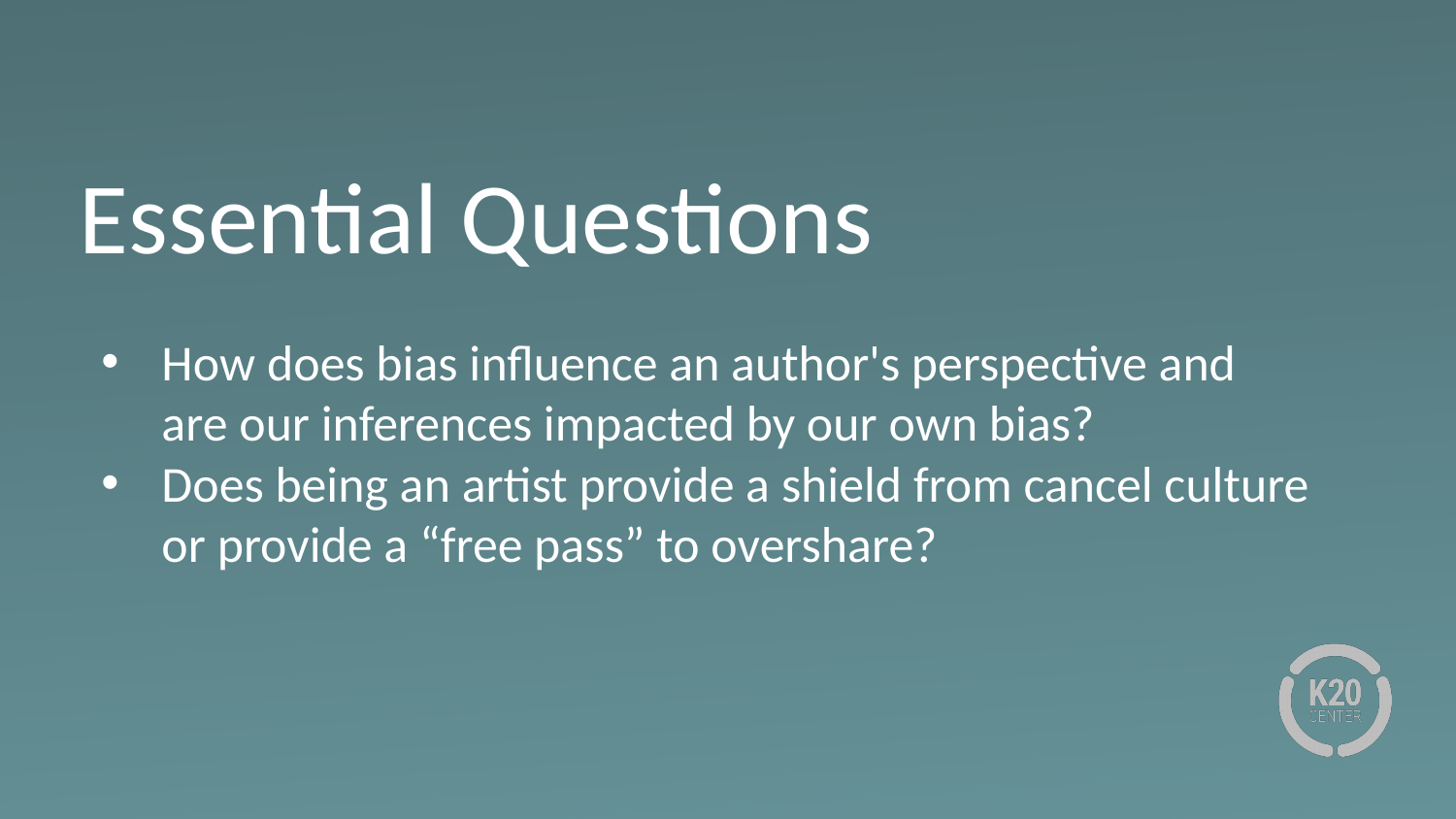

# Essential Questions
How does bias influence an author's perspective and are our inferences impacted by our own bias?
Does being an artist provide a shield from cancel culture or provide a “free pass” to overshare?